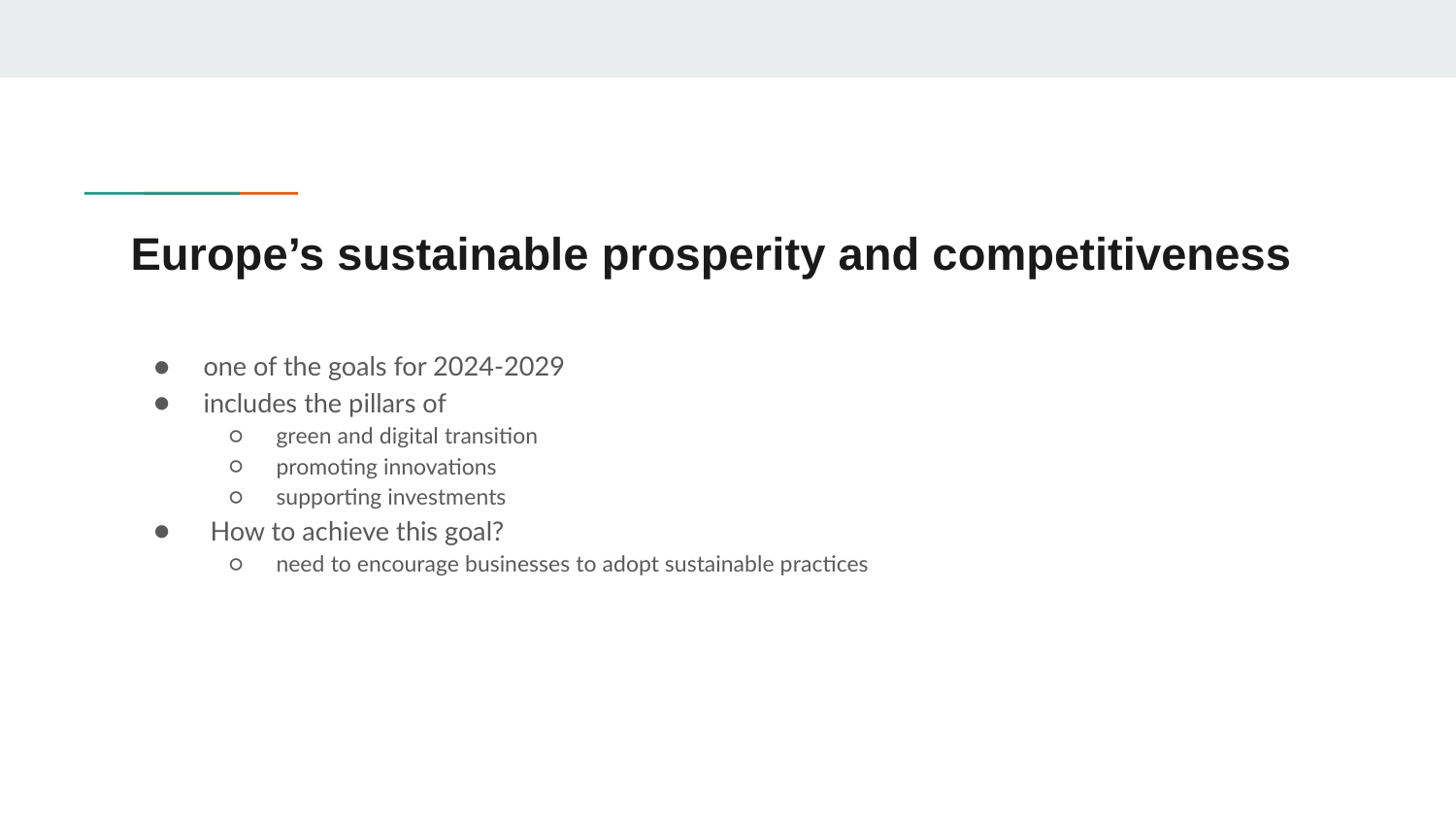

# Europe’s sustainable prosperity and competitiveness
one of the goals for 2024-2029
includes the pillars of
green and digital transition
promoting innovations
supporting investments
 How to achieve this goal?
need to encourage businesses to adopt sustainable practices